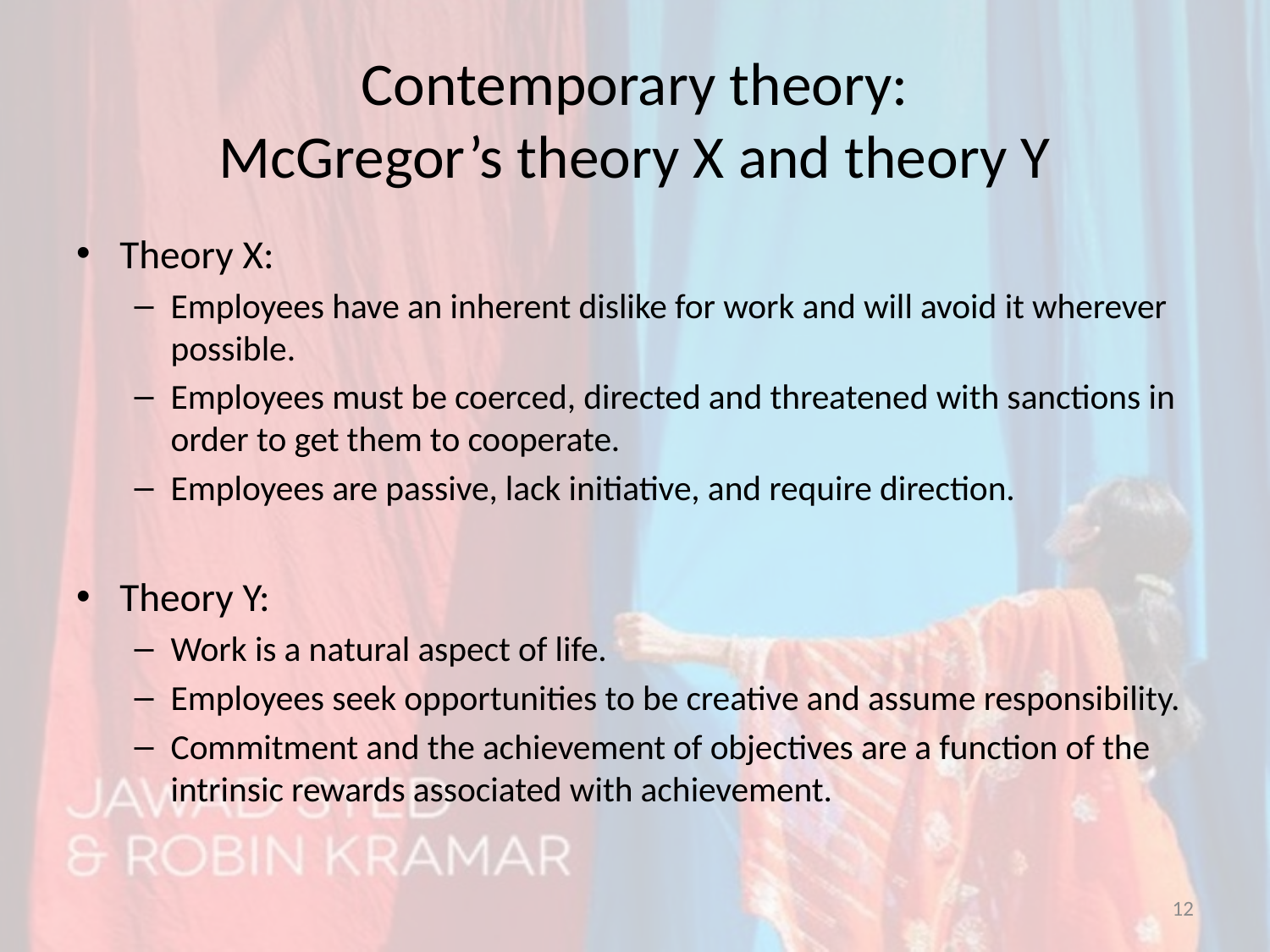

# Contemporary theory: McGregor’s theory X and theory Y
Theory X:
Employees have an inherent dislike for work and will avoid it wherever possible.
Employees must be coerced, directed and threatened with sanctions in order to get them to cooperate.
Employees are passive, lack initiative, and require direction.

Theory Y:
Work is a natural aspect of life.
Employees seek opportunities to be creative and assume responsibility.
Commitment and the achievement of objectives are a function of the intrinsic rewards associated with achievement.
12